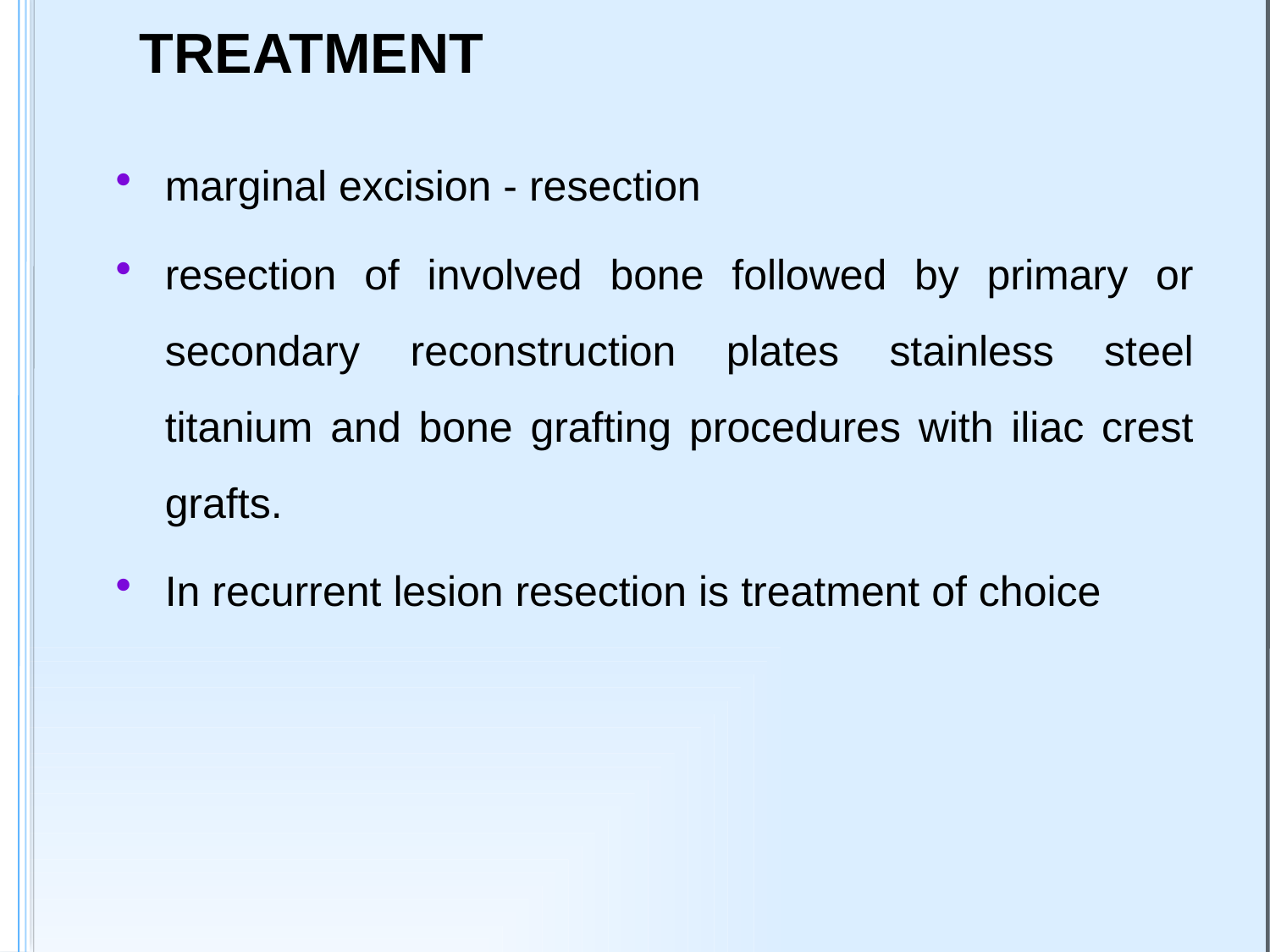

# TREATMENT
marginal excision - resection
resection of involved bone followed by primary or secondary reconstruction plates stainless steel titanium and bone grafting procedures with iliac crest grafts.
In recurrent lesion resection is treatment of choice